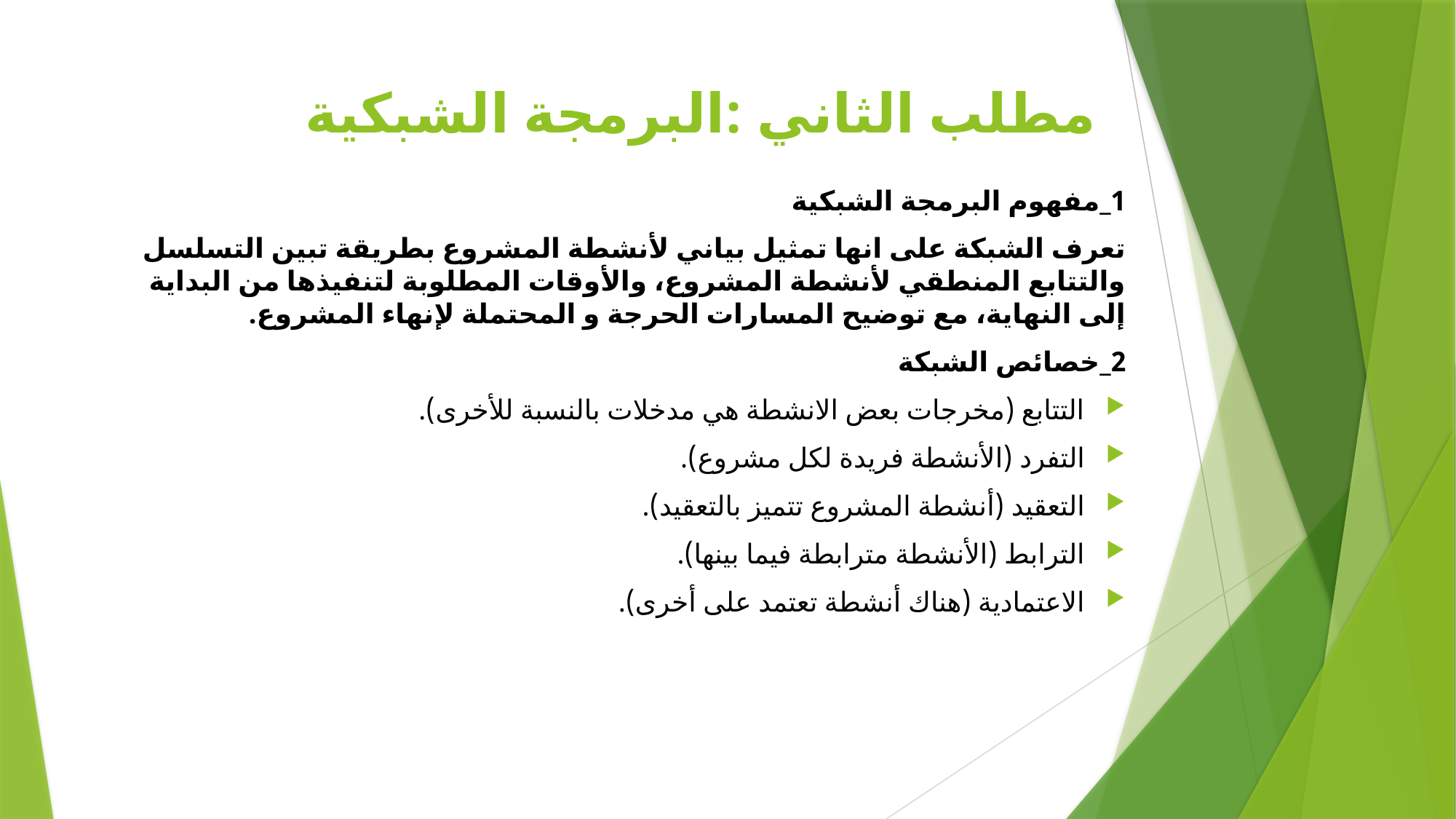

# مطلب الثاني :البرمجة الشبكية
1_مفهوم البرمجة الشبكية
تعرف الشبكة على انها تمثيل بياني لأنشطة المشروع بطريقة تبين التسلسل والتتابع المنطقي لأنشطة المشروع، والأوقات المطلوبة لتنفيذها من البداية إلى النهاية، مع توضيح المسارات الحرجة و المحتملة لإنهاء المشروع.
2_خصائص الشبكة
التتابع (مخرجات بعض الانشطة هي مدخلات بالنسبة للأخرى).
التفرد (الأنشطة فريدة لكل مشروع).
التعقيد (أنشطة المشروع تتميز بالتعقيد).
الترابط (الأنشطة مترابطة فيما بينها).
الاعتمادية (هناك أنشطة تعتمد على أخرى).